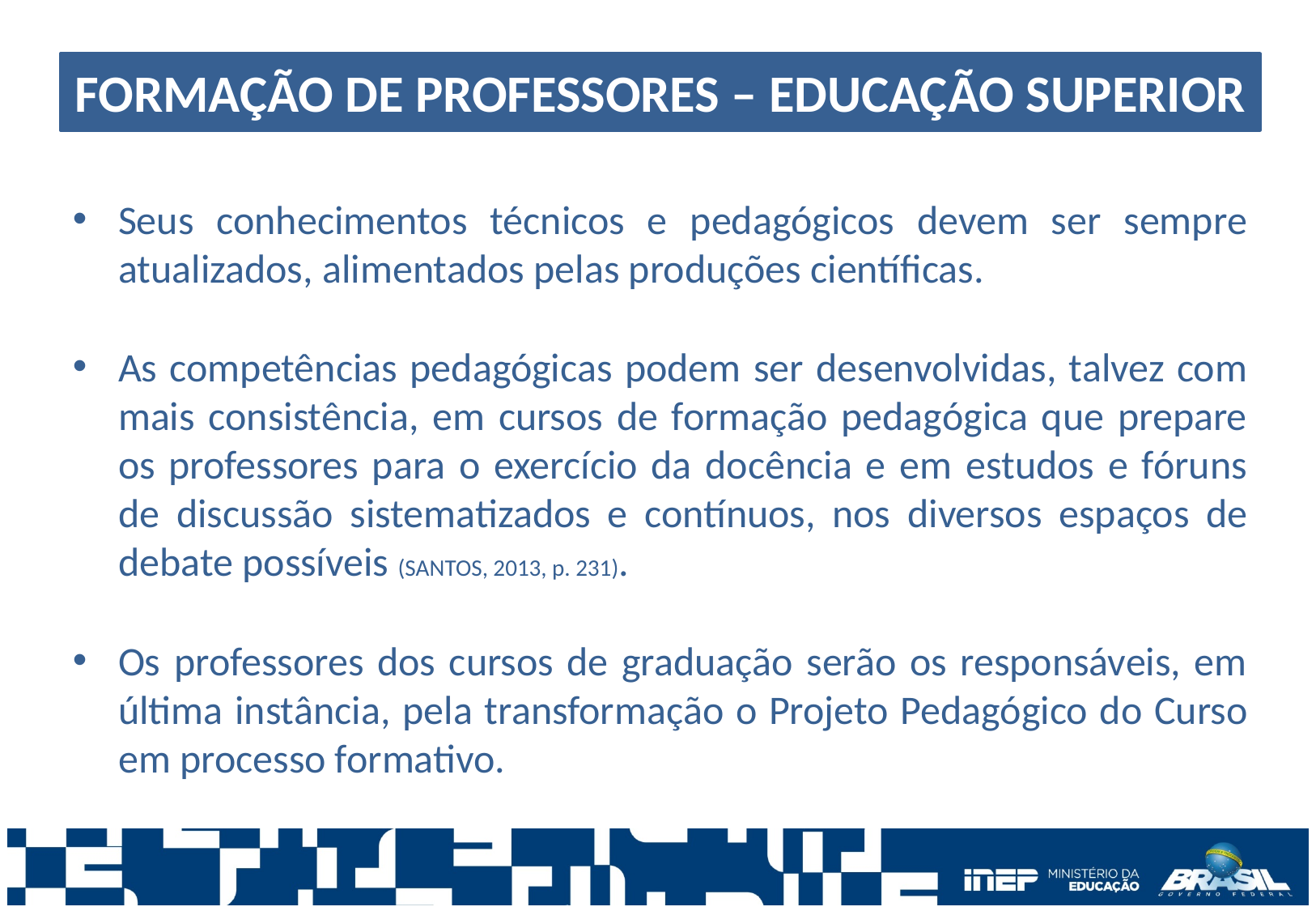

FORMAÇÃO DE PROFESSORES – EDUCAÇÃO SUPERIOR
Seus conhecimentos técnicos e pedagógicos devem ser sempre atualizados, alimentados pelas produções científicas.
As competências pedagógicas podem ser desenvolvidas, talvez com mais consistência, em cursos de formação pedagógica que prepare os professores para o exercício da docência e em estudos e fóruns de discussão sistematizados e contínuos, nos diversos espaços de debate possíveis (SANTOS, 2013, p. 231).
Os professores dos cursos de graduação serão os responsáveis, em última instância, pela transformação o Projeto Pedagógico do Curso em processo formativo.